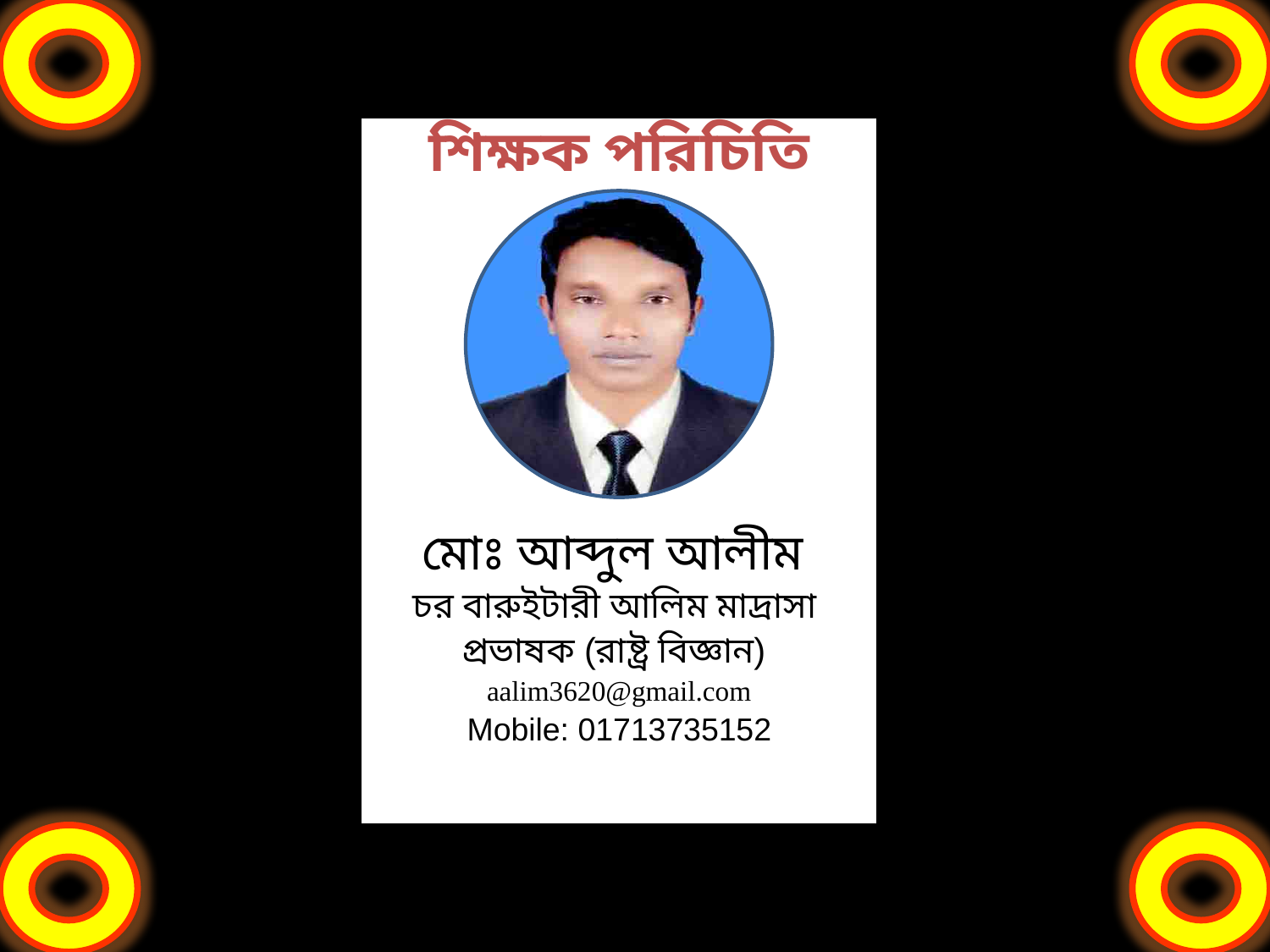

শিক্ষক পরিচিতি

মোঃ আব্দুল আলীম
চর বারুইটারী আলিম মাদ্রাসা
প্রভাষক (রাষ্ট্র বিজ্ঞান)
aalim3620@gmail.com
Mobile: 01713735152